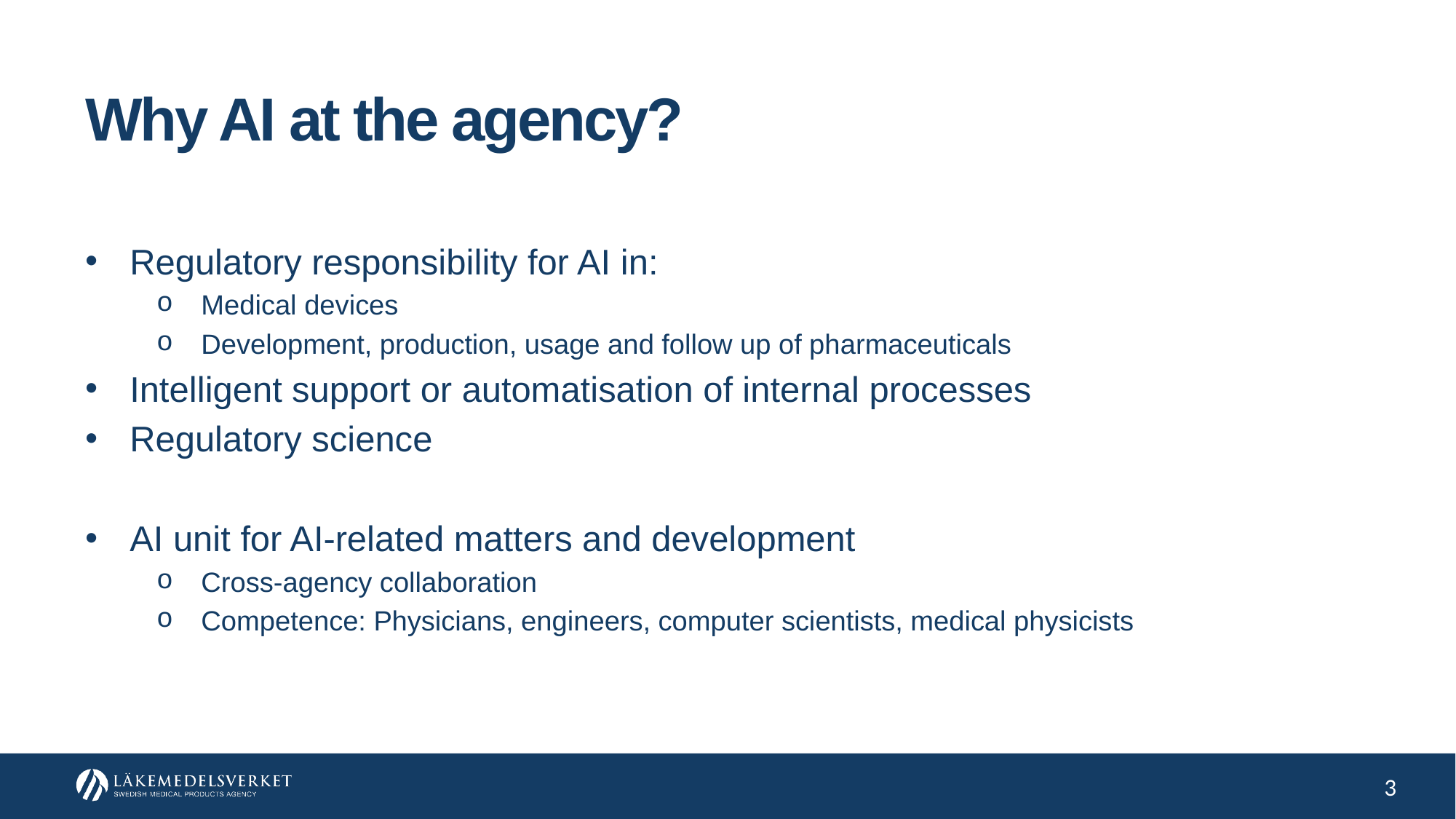

Why AI at the agency?
Regulatory responsibility for AI in:
Medical devices
Development, production, usage and follow up of pharmaceuticals
Intelligent support or automatisation of internal processes
Regulatory science

AI unit for AI-related matters and development
Cross-agency collaboration
Competence: Physicians, engineers, computer scientists, medical physicists